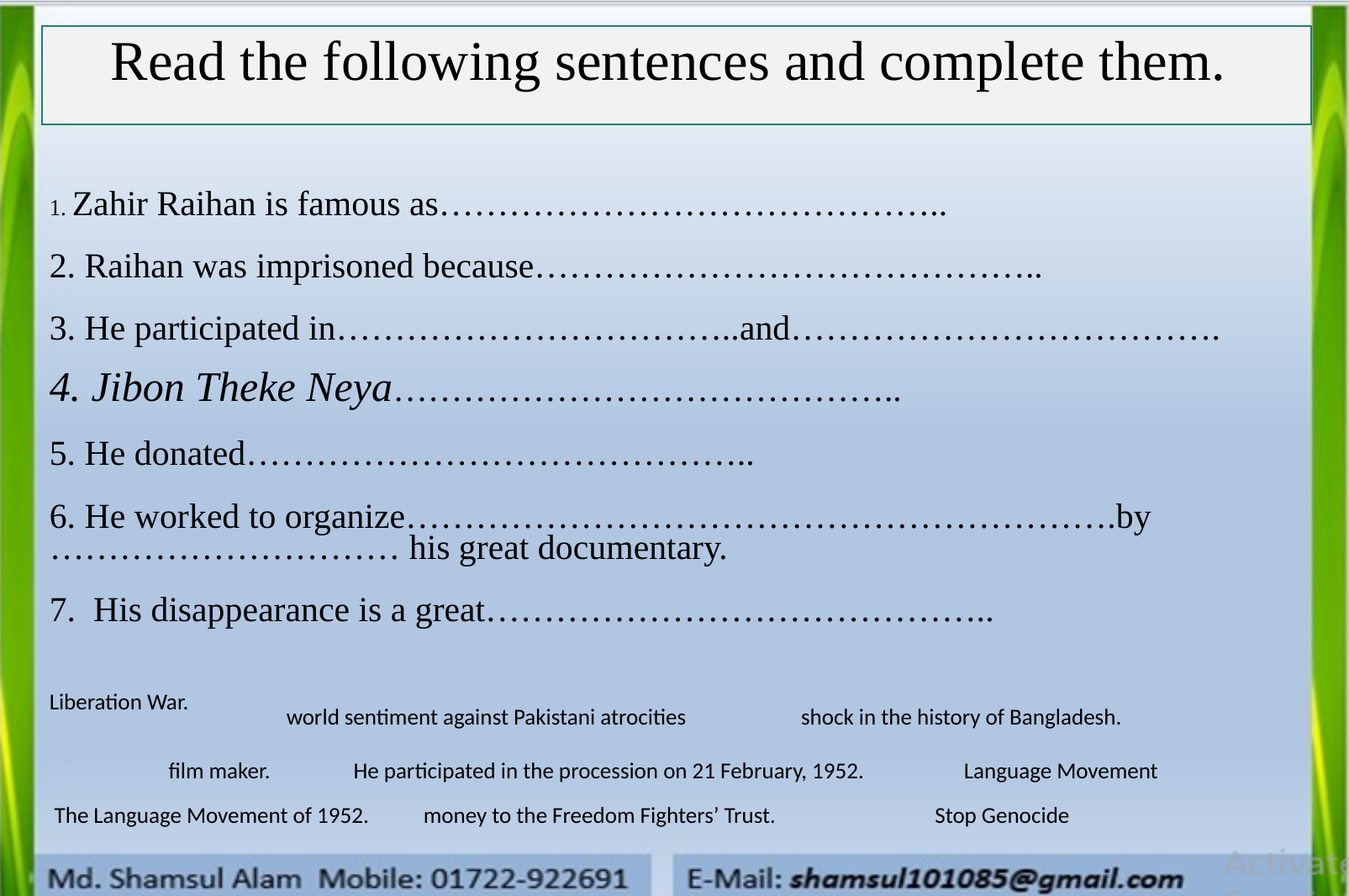

Read the following sentences and complete them.
1. Zahir Raihan is famous as……………………………………..

2. Raihan was imprisoned because……………………………………..

3. He participated in……………………………..and……………………………….

4. Jibon Theke Neya……………………………………..

5. He donated……………………………………..

6. He worked to organize…………………………………………………….by ………………………… his great documentary.

7.  His disappearance is a great……………………………………..
Liberation War.
world sentiment against Pakistani atrocities
shock in the history of Bangladesh.
film maker.
He participated in the procession on 21 February, 1952.
Language Movement
The Language Movement of 1952.
money to the Freedom Fighters’ Trust.
Stop Genocide